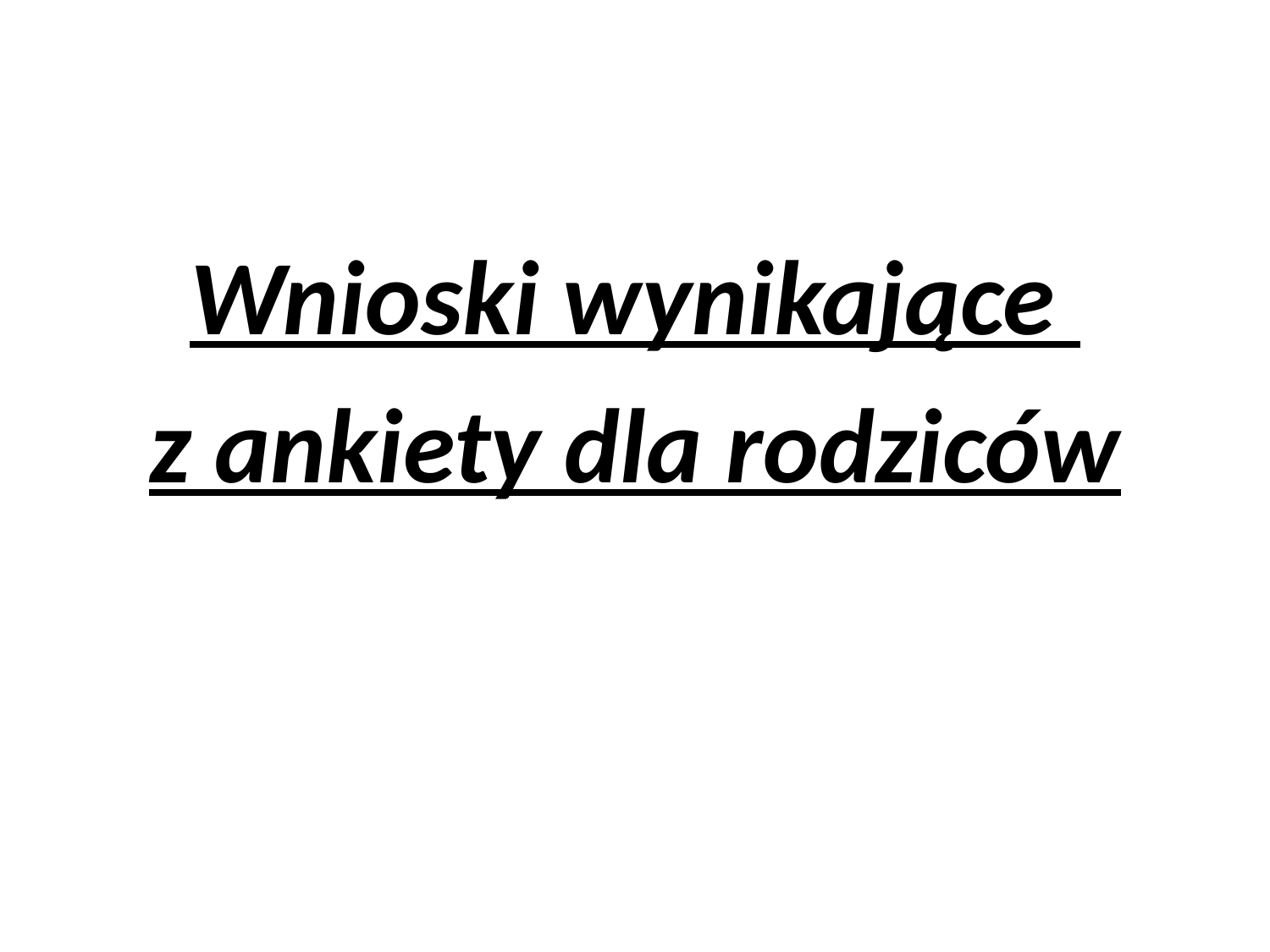

#
Wnioski wynikające
z ankiety dla rodziców